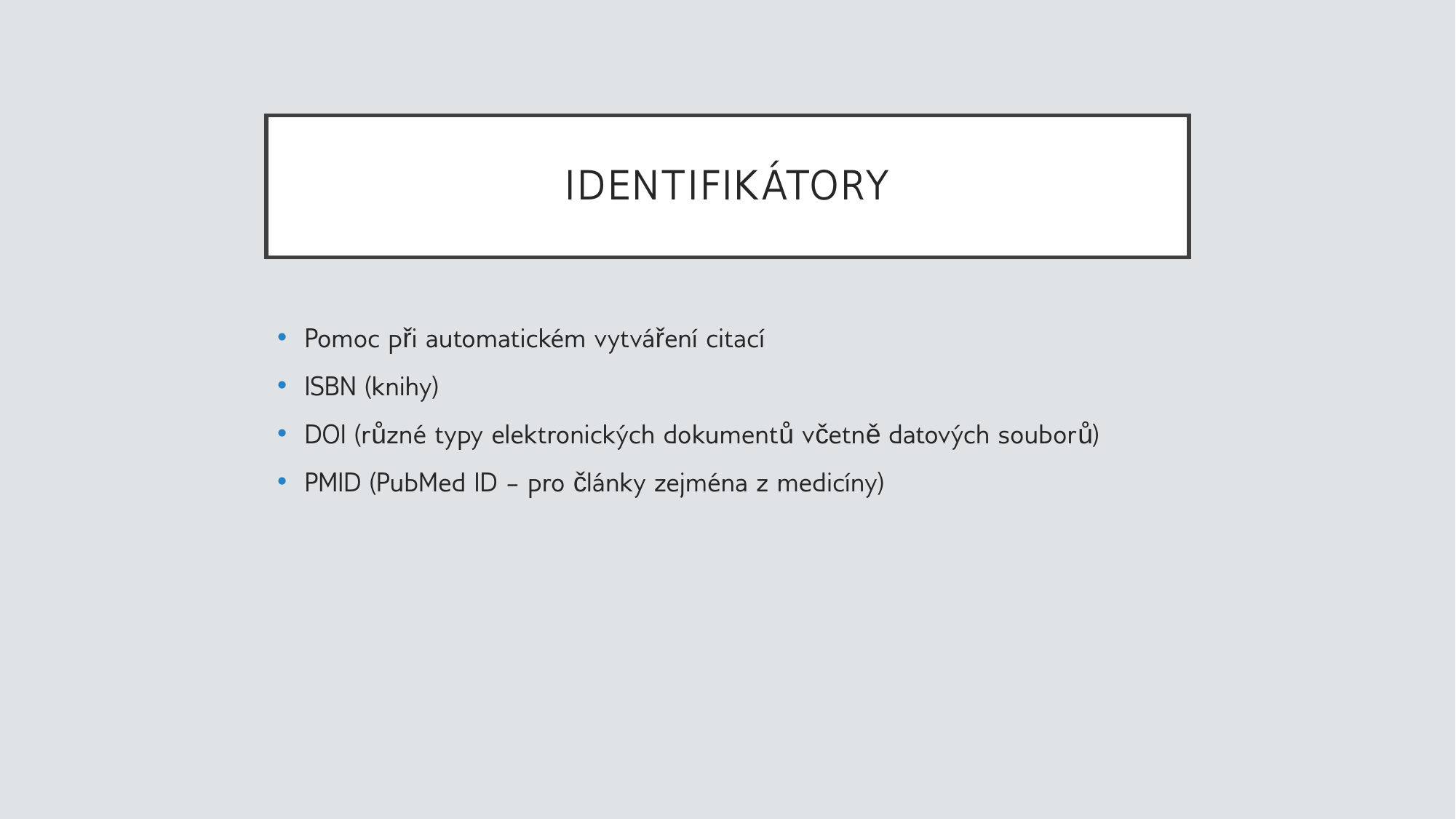

# identifikátory
Pomoc při automatickém vytváření citací
ISBN (knihy)
DOI (různé typy elektronických dokumentů včetně datových souborů)
PMID (PubMed ID – pro články zejména z medicíny)